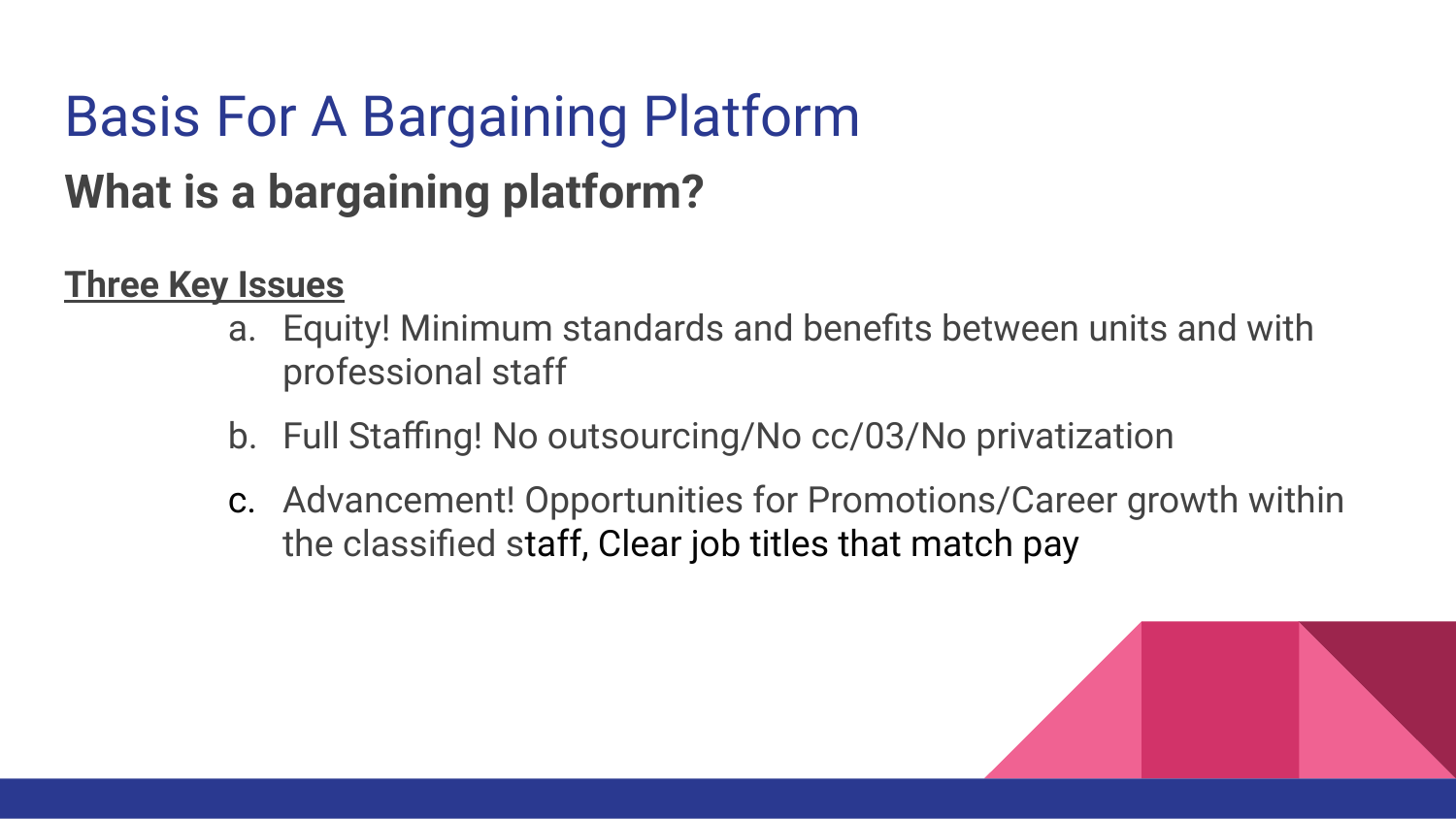

# Basis For A Bargaining Platform
What is a bargaining platform?

Three Key Issues
Equity! Minimum standards and benefits between units and with professional staff
Full Staffing! No outsourcing/No cc/03/No privatization
Advancement! Opportunities for Promotions/Career growth within the classified staff, Clear job titles that match pay